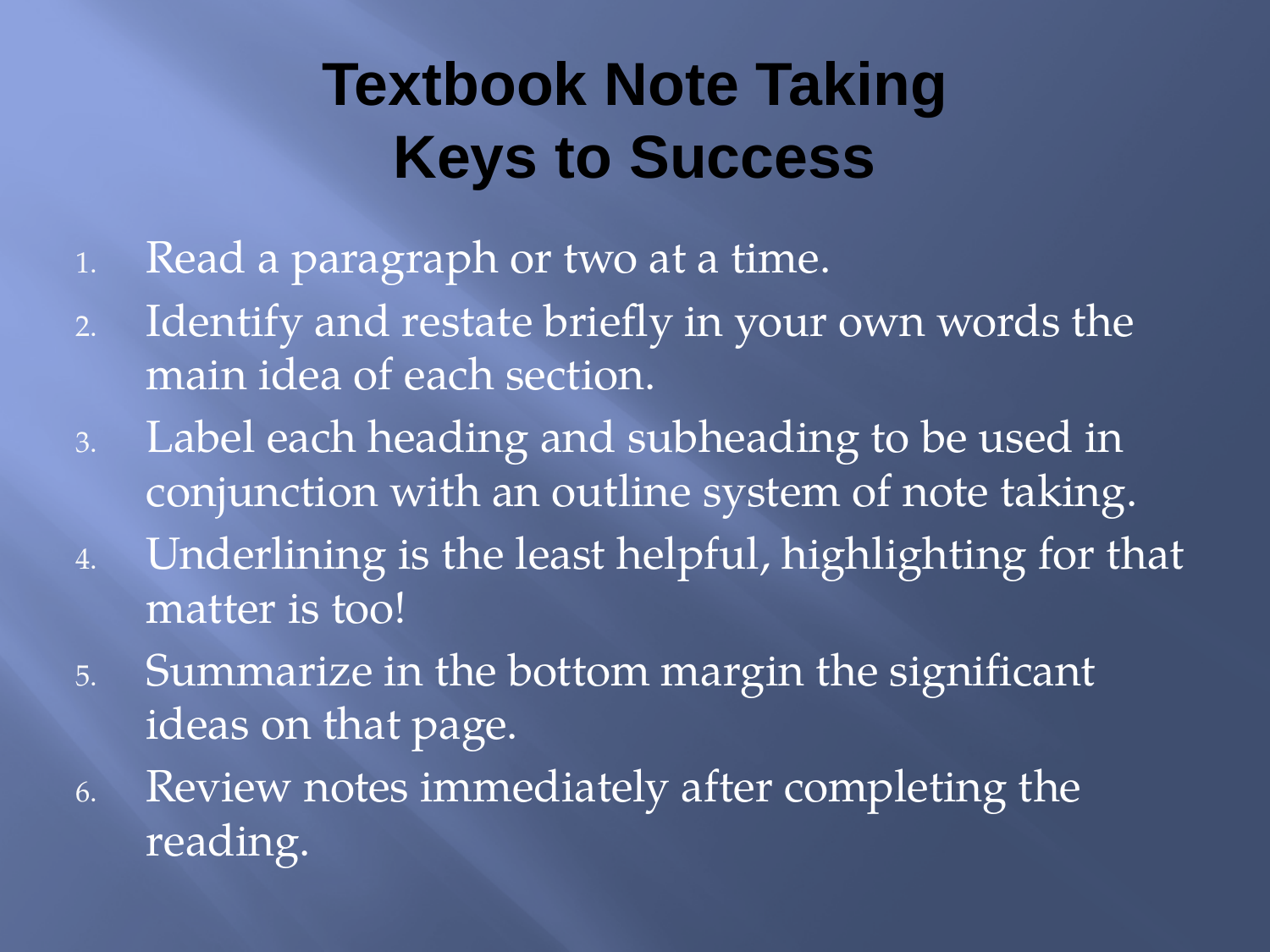

# Textbook Note Taking Keys to Success
Read a paragraph or two at a time.
Identify and restate briefly in your own words the main idea of each section.
Label each heading and subheading to be used in conjunction with an outline system of note taking.
Underlining is the least helpful, highlighting for that matter is too!
Summarize in the bottom margin the significant ideas on that page.
Review notes immediately after completing the reading.